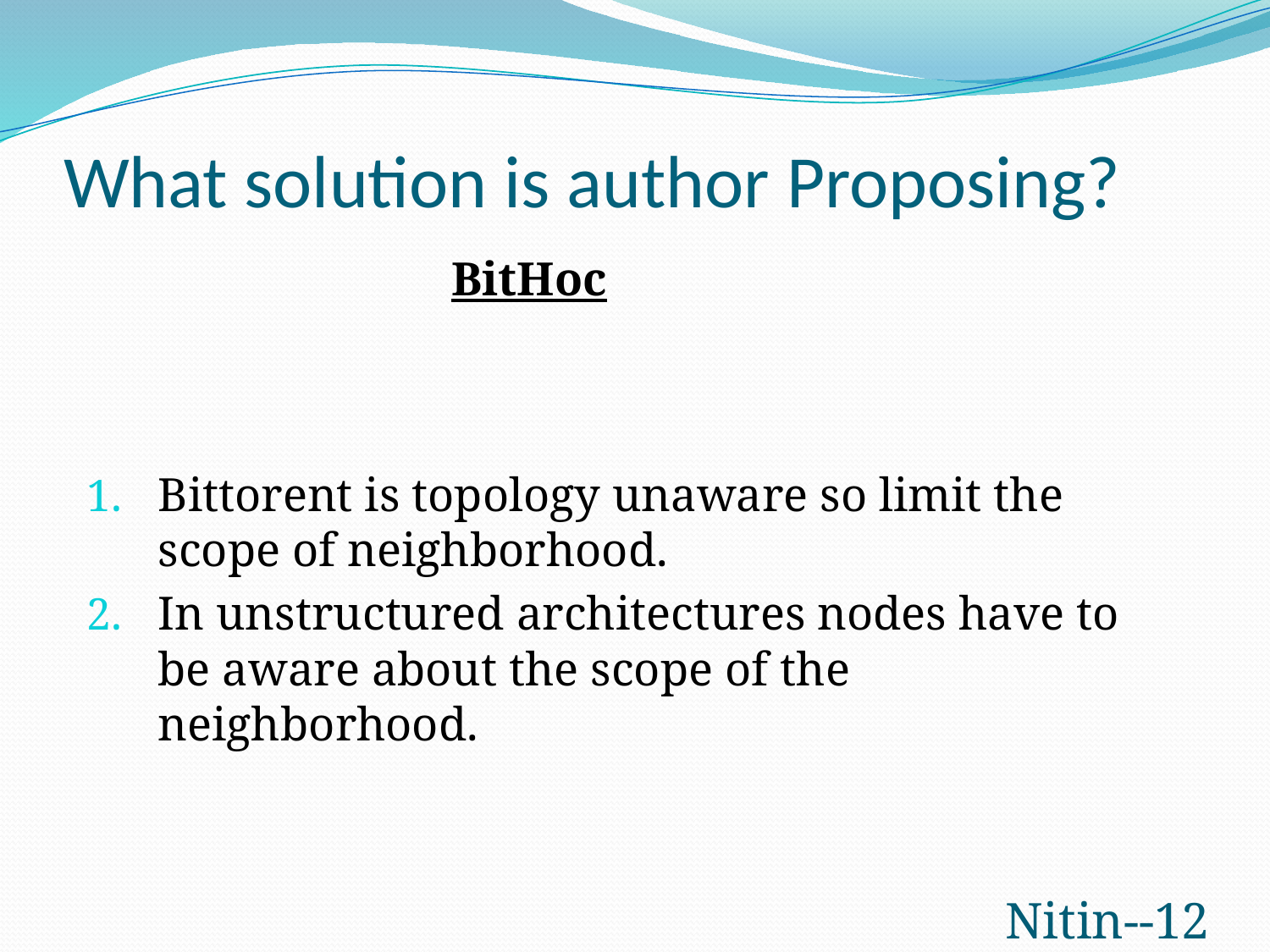

# What solution is author Proposing?
BitHoc

Bittorent is topology unaware so limit the scope of neighborhood.
In unstructured architectures nodes have to be aware about the scope of the neighborhood.

Nitin--12